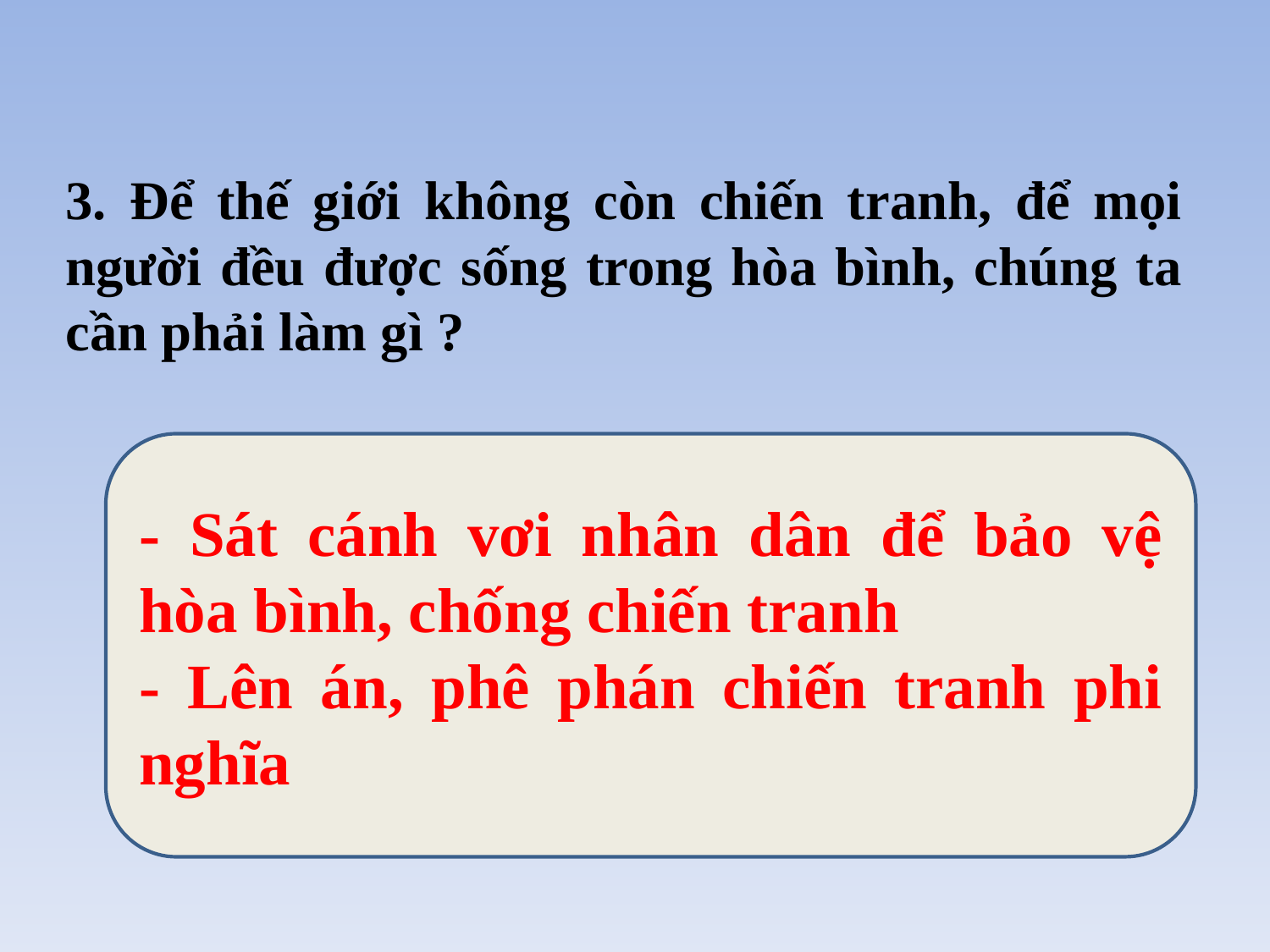

3. Để thế giới không còn chiến tranh, để mọi người đều được sống trong hòa bình, chúng ta cần phải làm gì ?
- Sát cánh vơi nhân dân để bảo vệ hòa bình, chống chiến tranh
- Lên án, phê phán chiến tranh phi nghĩa